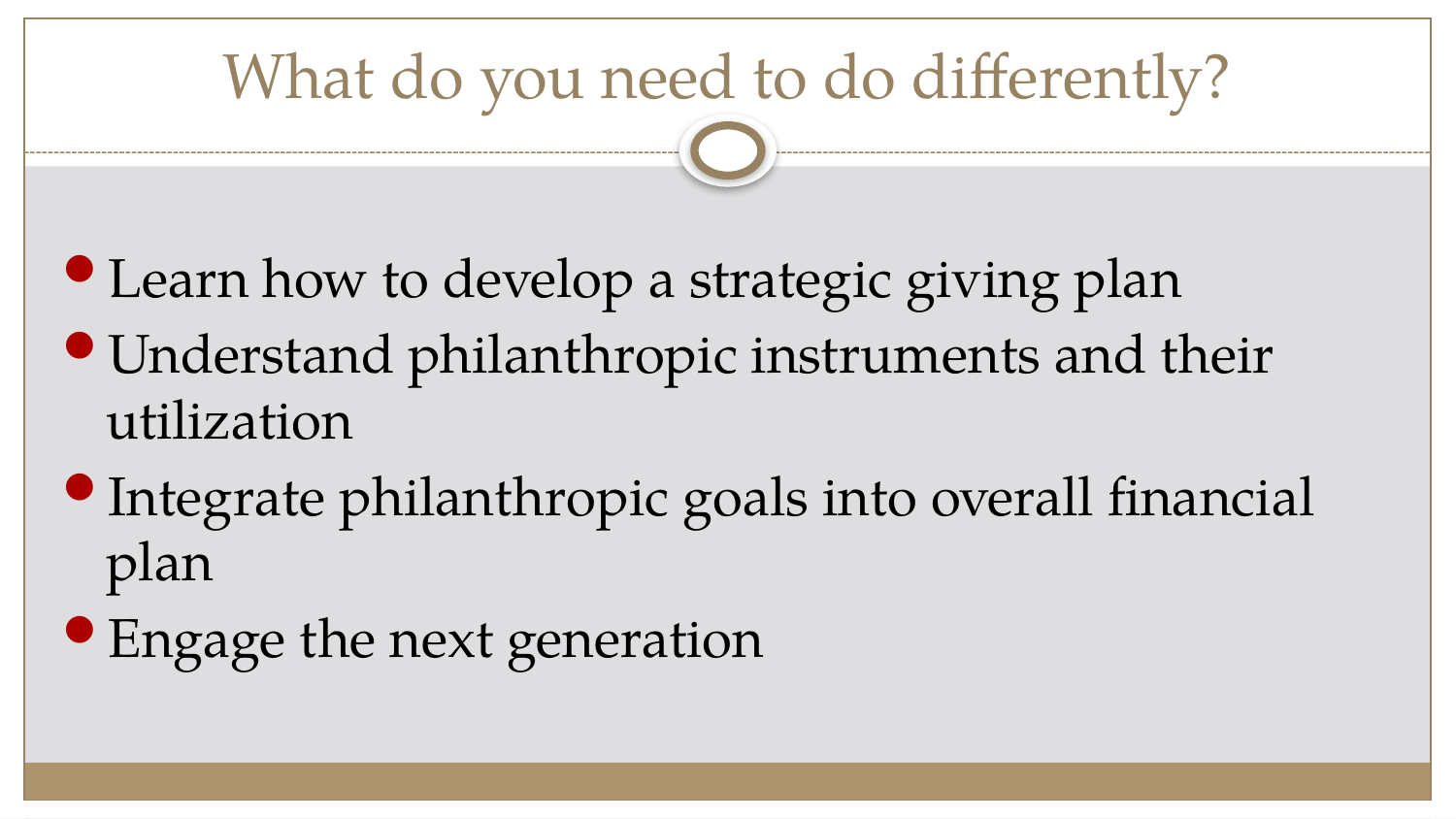

# What do you need to do differently?
Learn how to develop a strategic giving plan
Understand philanthropic instruments and their utilization
Integrate philanthropic goals into overall financial plan
Engage the next generation